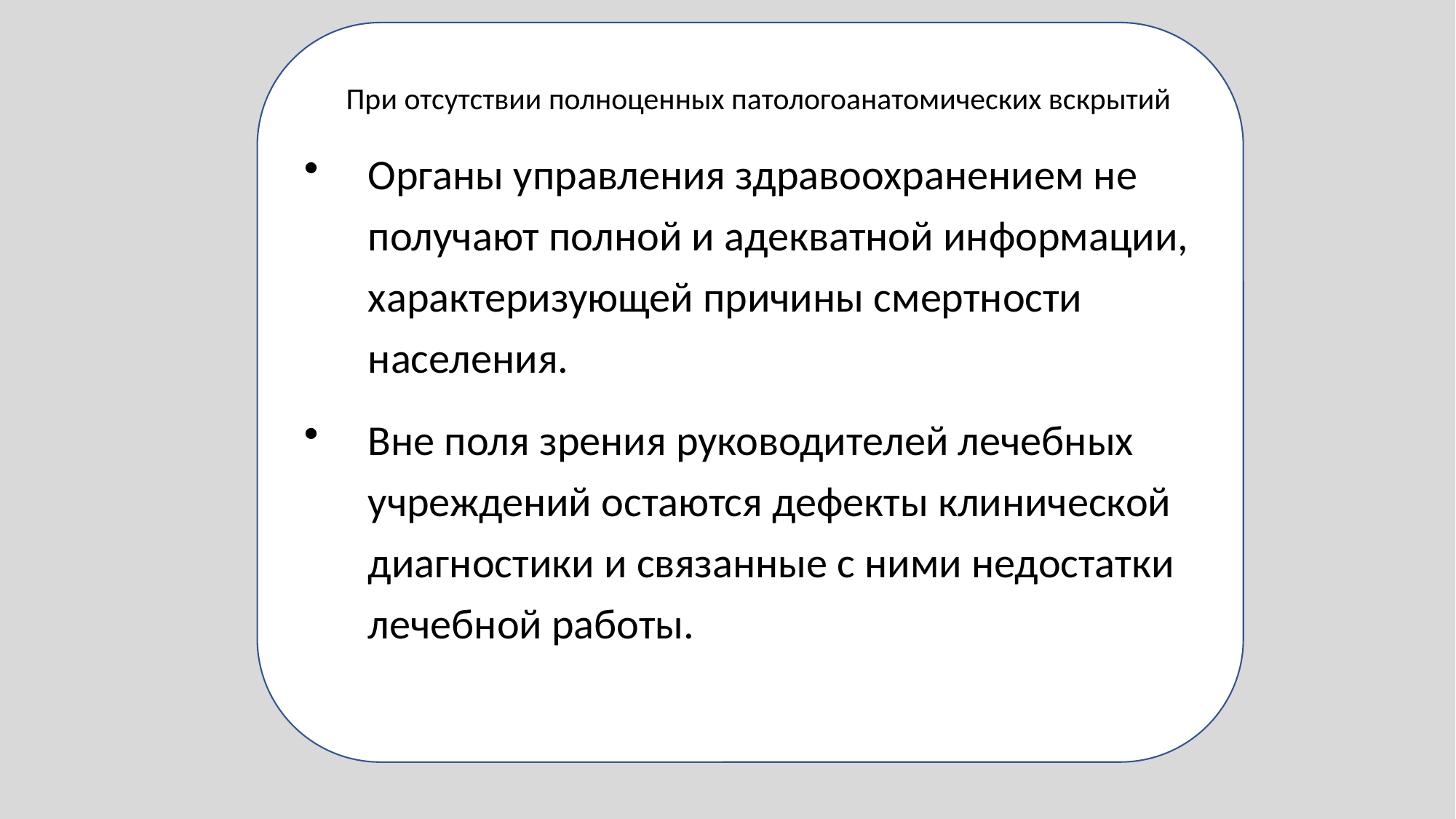

Органы управления здравоохранением не получают полной и адекватной информации, характеризующей причины смертности населения.
Вне поля зрения руководителей лечебных учреждений остаются дефекты клинической диагностики и связанные с ними недостатки лечебной работы.
При отсутствии полноценных патологоанатомических вскрытий